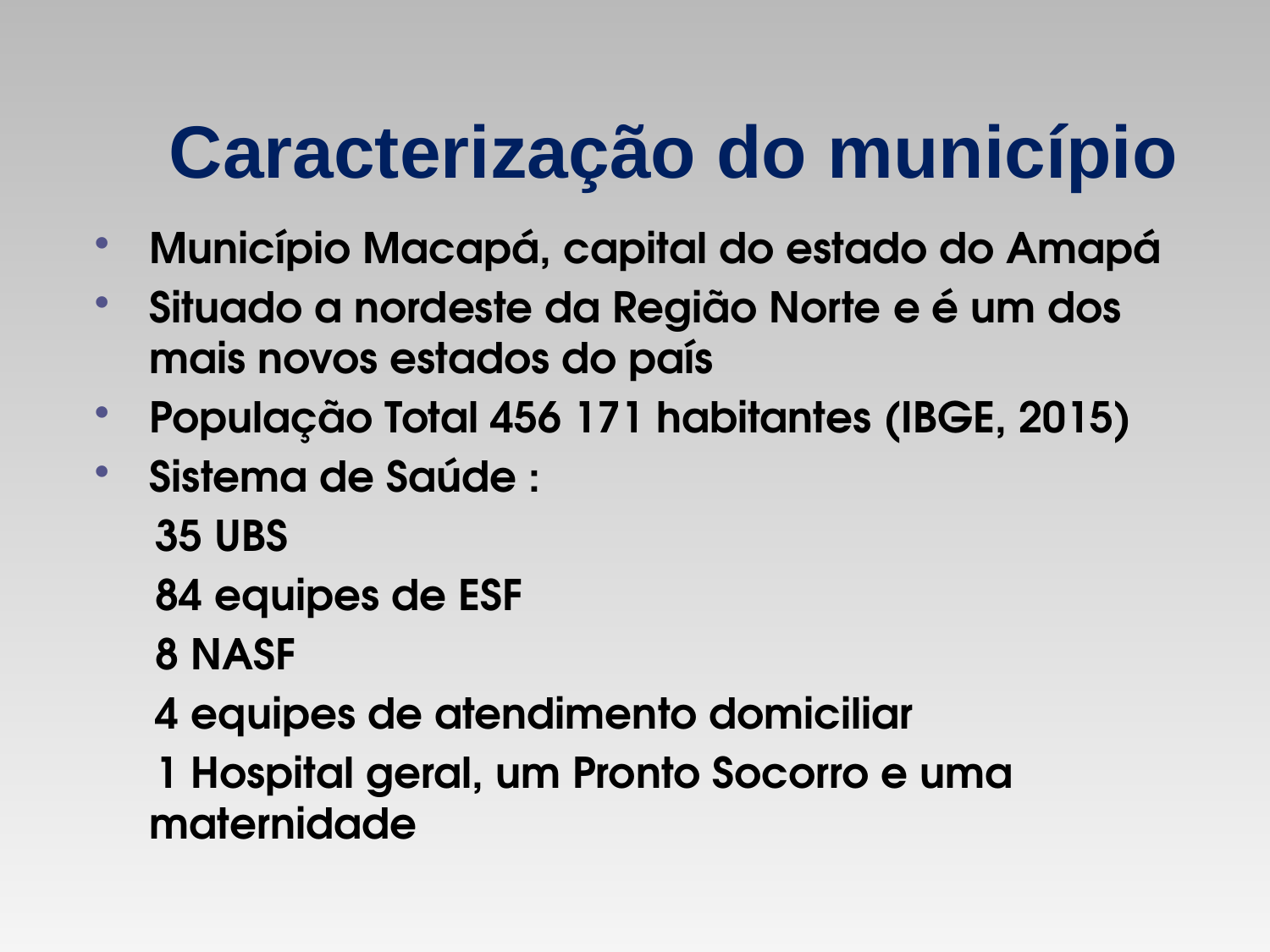

# Caracterização do município

Município Macapá, capital do estado do Amapá
Situado a nordeste da Região Norte e é um dos mais novos estados do país
População Total 456 171 habitantes (IBGE, 2015)
Sistema de Saúde :
     35 UBS
     84 equipes de ESF
     8 NASF
     4 equipes de atendimento domiciliar
     1 Hospital geral, um Pronto Socorro e uma maternidade